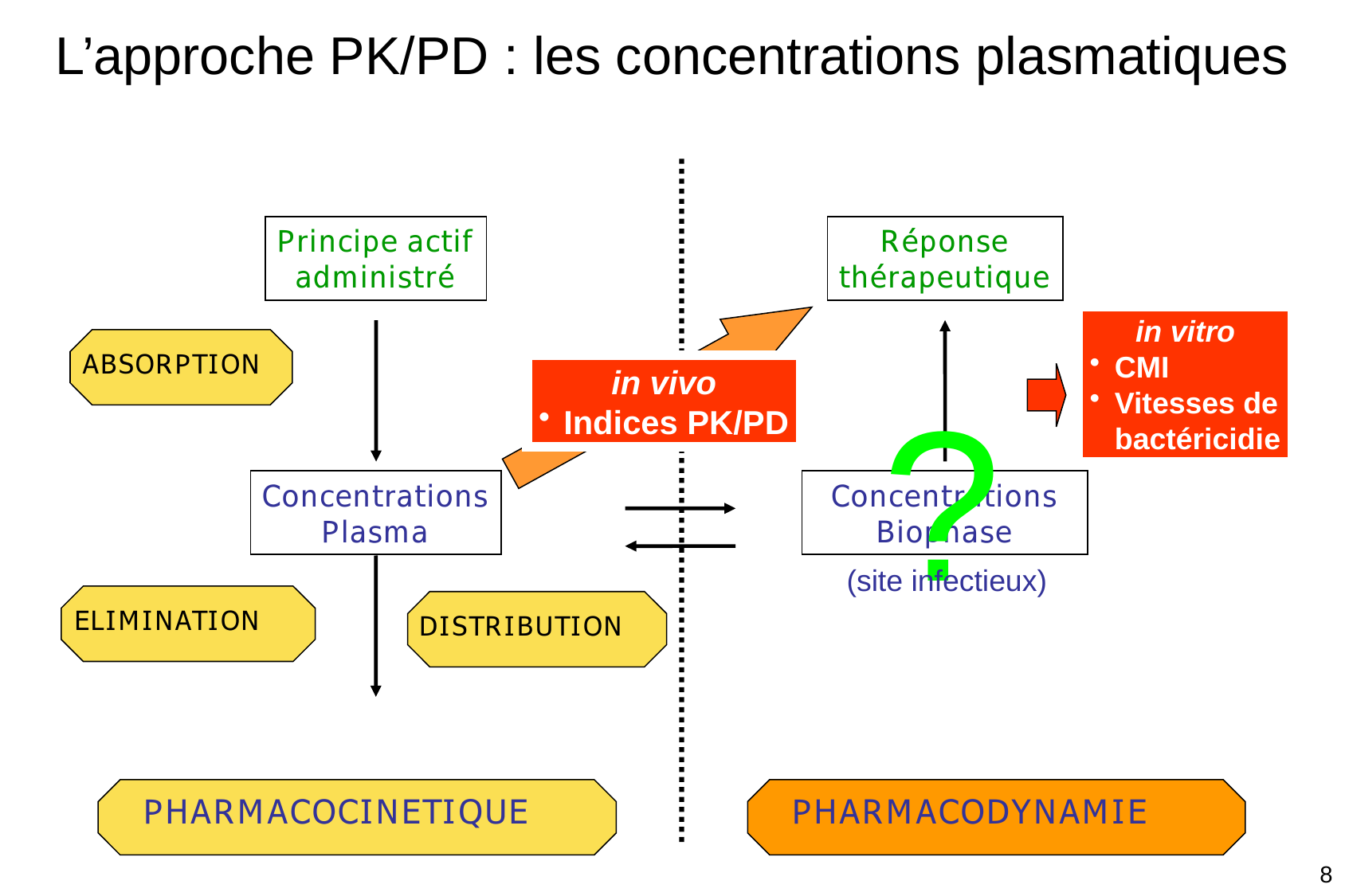

L’approche PK/PD : les concentrations plasmatiques

Principe actif
administré
Réponse
thérapeutique
in vitro
CMI
Vitesses de
bactéricidie

Concentrations
Biophase

ABSORPTION

Concentrations
Plasma

ELIMINATION

DISTRIBUTION

in vivo
Indices PK/PD

?
(site infectieux)

PHARMACOCINETIQUE

PHARMACODYNAMIE
8